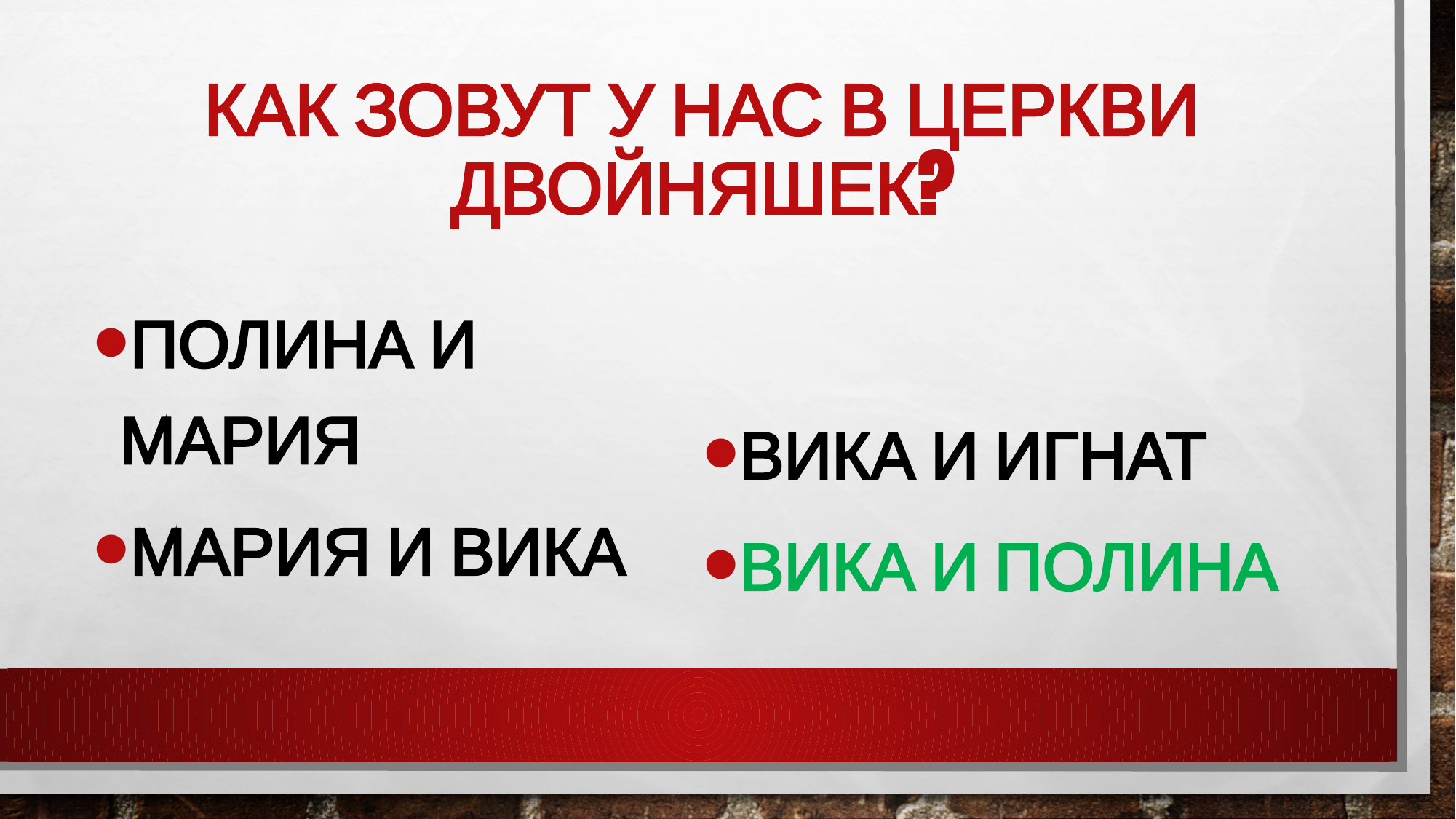

# Как зовут у нас в церкви двойняшек?
Полина и Мария
Мария и Вика

Вика и игнат
Вика и полина